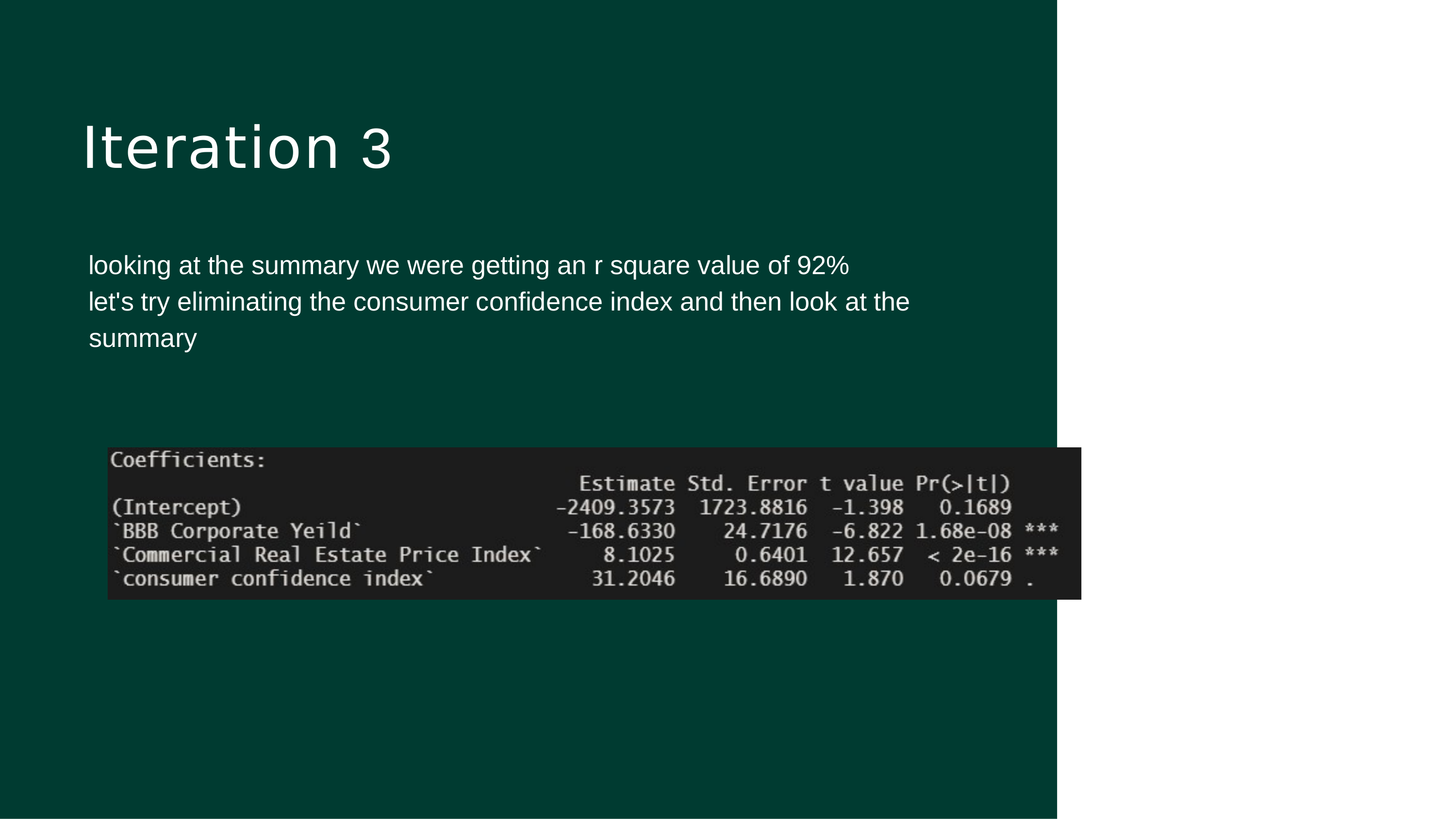

# Iteration 3
looking at the summary we were getting an r square value of 92%
let's try eliminating the consumer confidence index and then look at the  summary